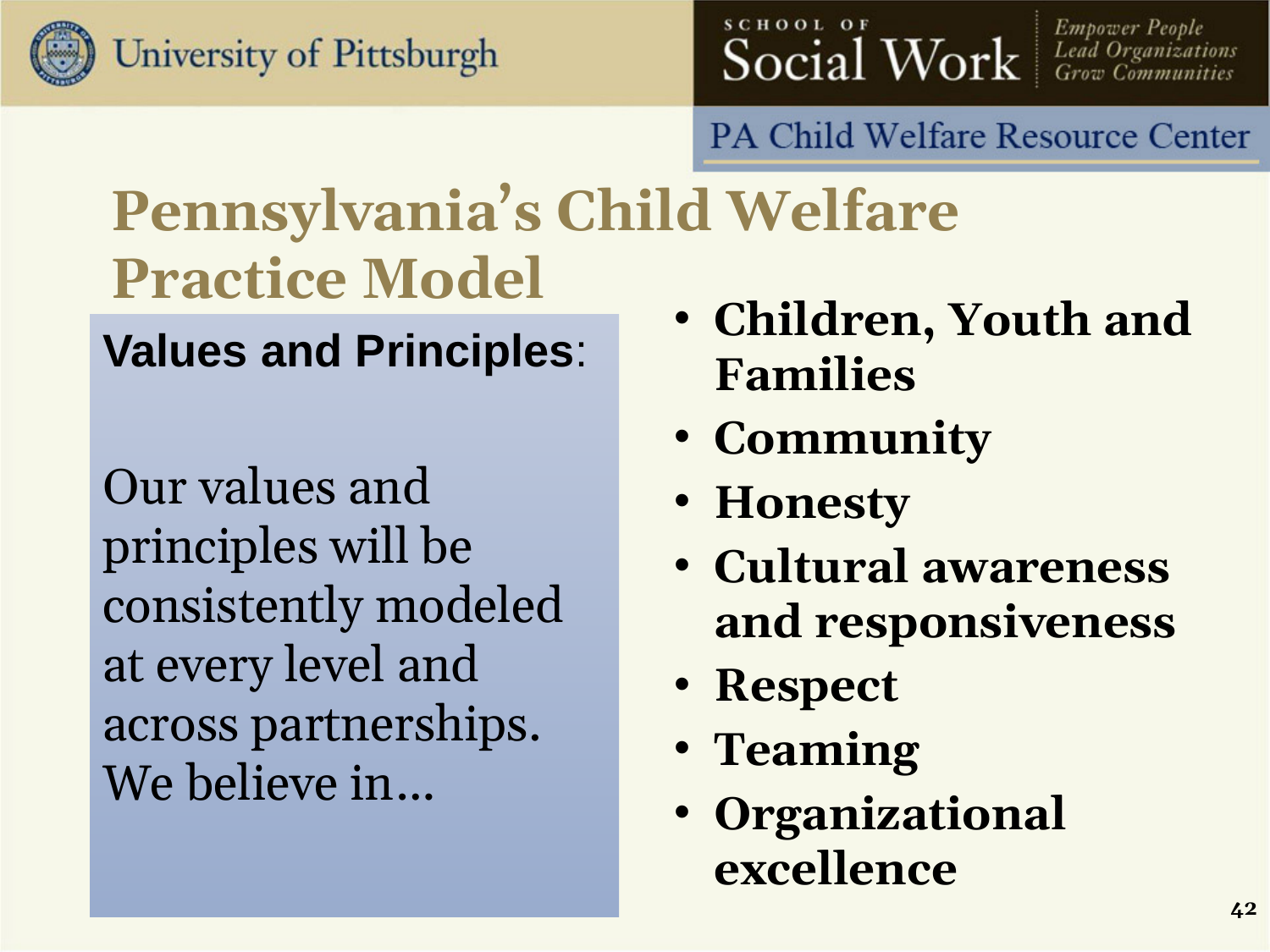

# Pennsylvania’s Child Welfare Practice Model
Children, Youth and Families
Community
Honesty
Cultural awareness and responsiveness
Respect
Teaming
Organizational excellence

Values and Principles:

Our values and principles will be consistently modeled at every level and across partnerships. We believe in…